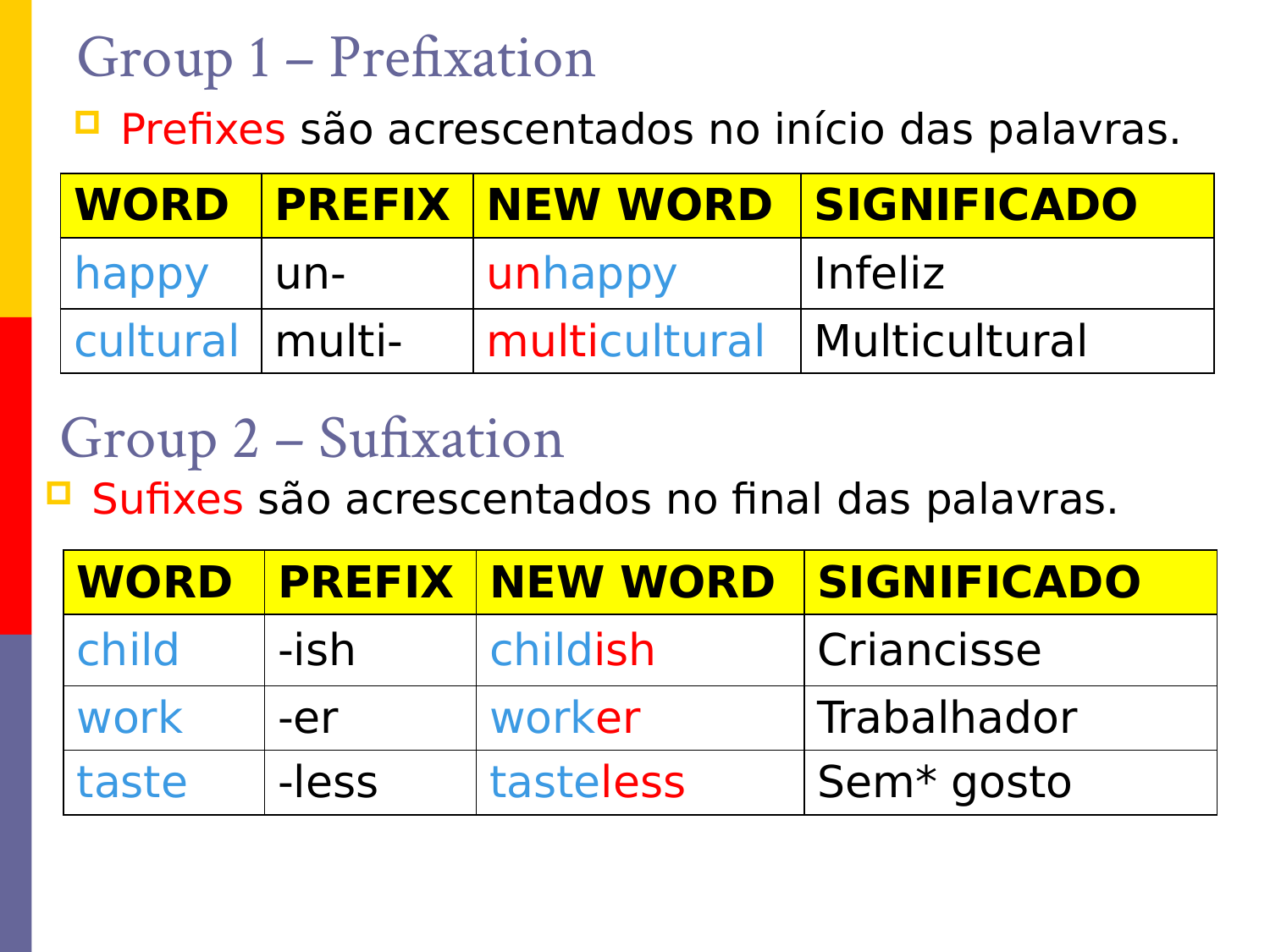

# Group 1 – Prefixation
Prefixes são acrescentados no início das palavras.

| WORD | PREFIX | NEW WORD | SIGNIFICADO |
| --- | --- | --- | --- |
| happy | un- | unhappy | Infeliz |
| cultural | multi- | multicultural | Multicultural |
Group 2 – Sufixation
Sufixes são acrescentados no final das palavras.

| WORD | PREFIX | NEW WORD | SIGNIFICADO |
| --- | --- | --- | --- |
| child | -ish | childish | Criancisse |
| work | -er | worker | Trabalhador |
| taste | -less | tasteless | Sem\* gosto |